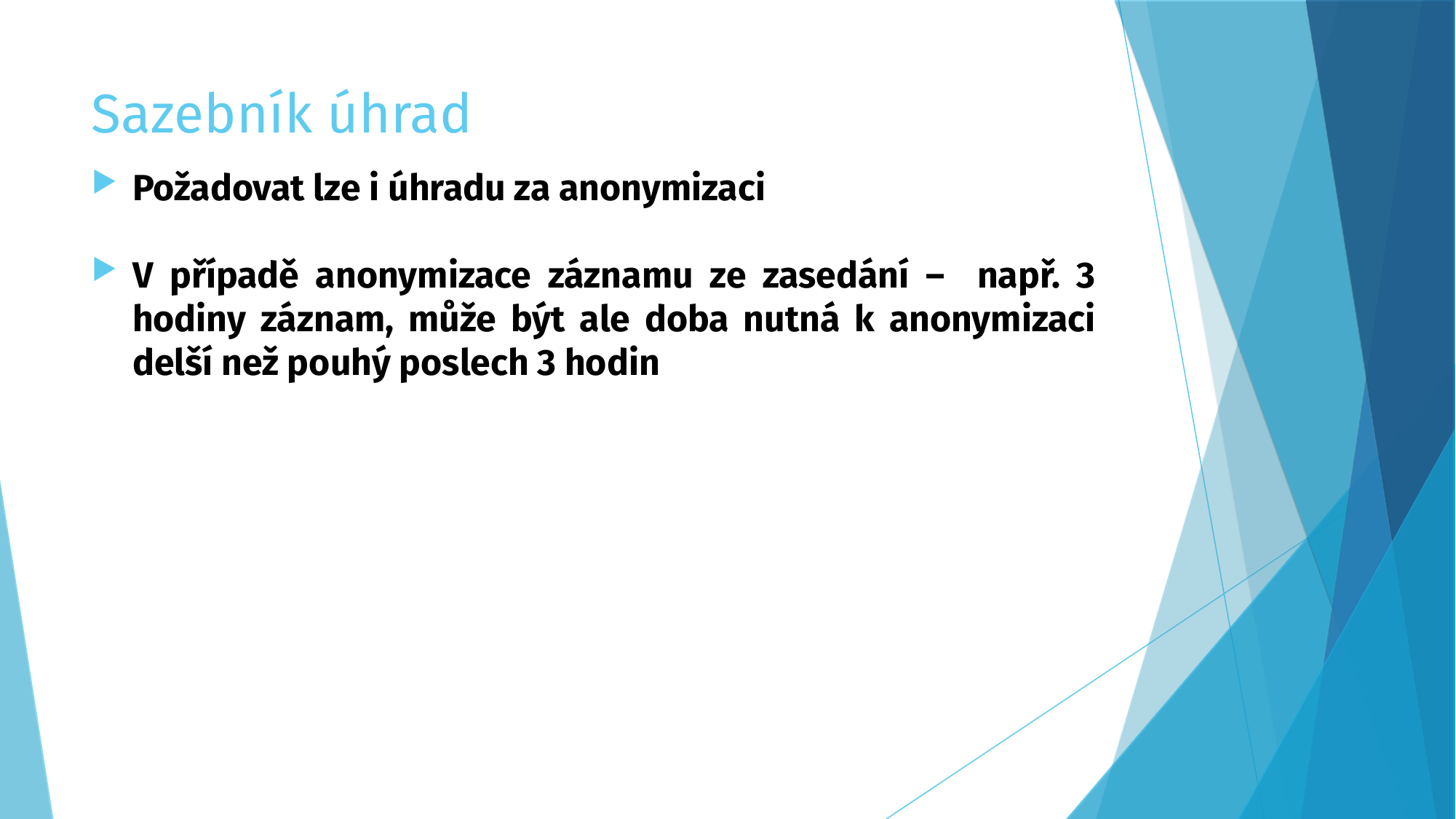

Sazebník úhrad
Požadovat lze i úhradu za anonymizaci

V případě anonymizace záznamu ze zasedání –  např. 3 hodiny záznam, může být ale doba nutná k anonymizaci delší než pouhý poslech 3 hodin